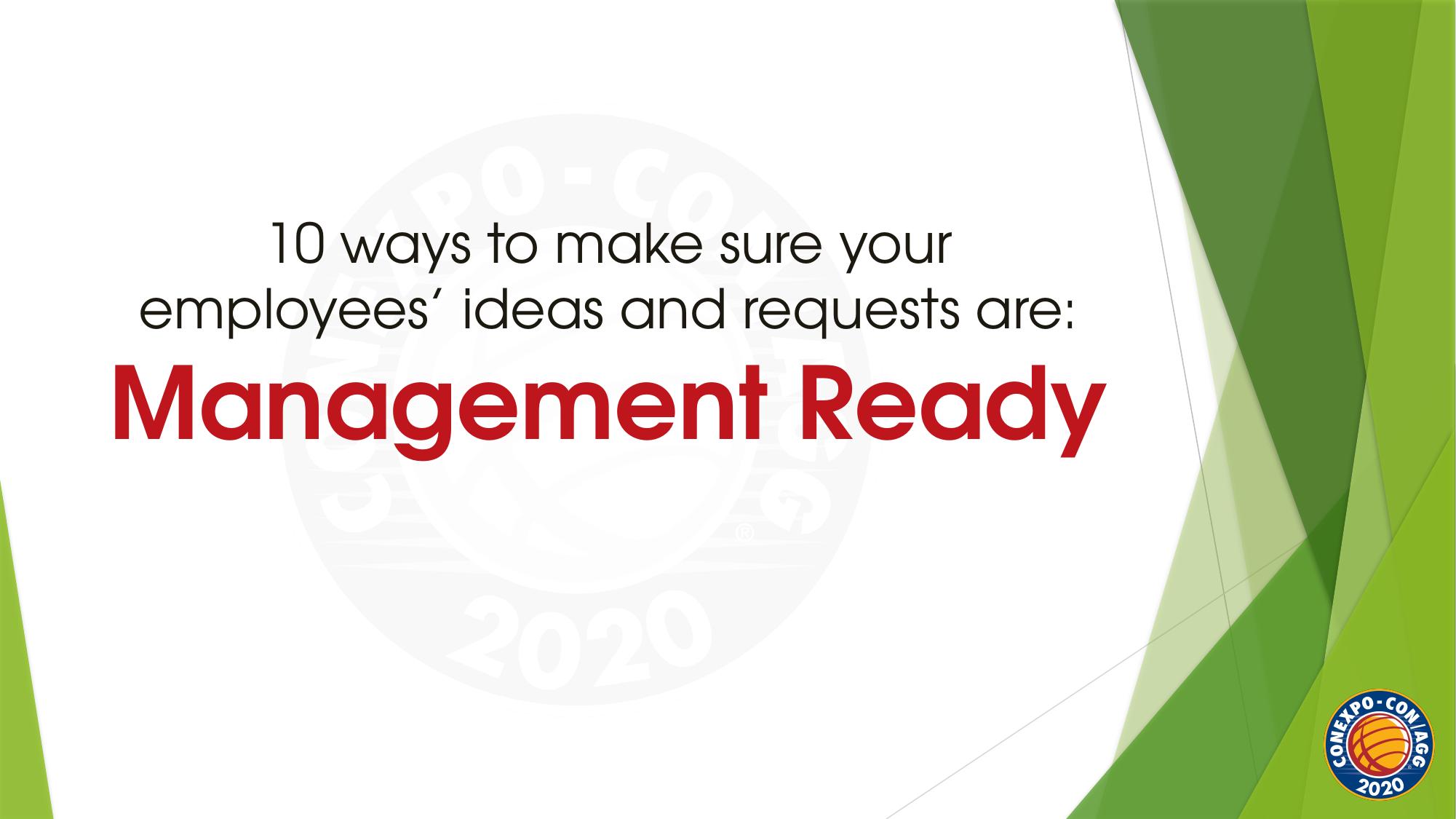

10 ways to make sure your employees’ ideas and requests are:
Management Ready